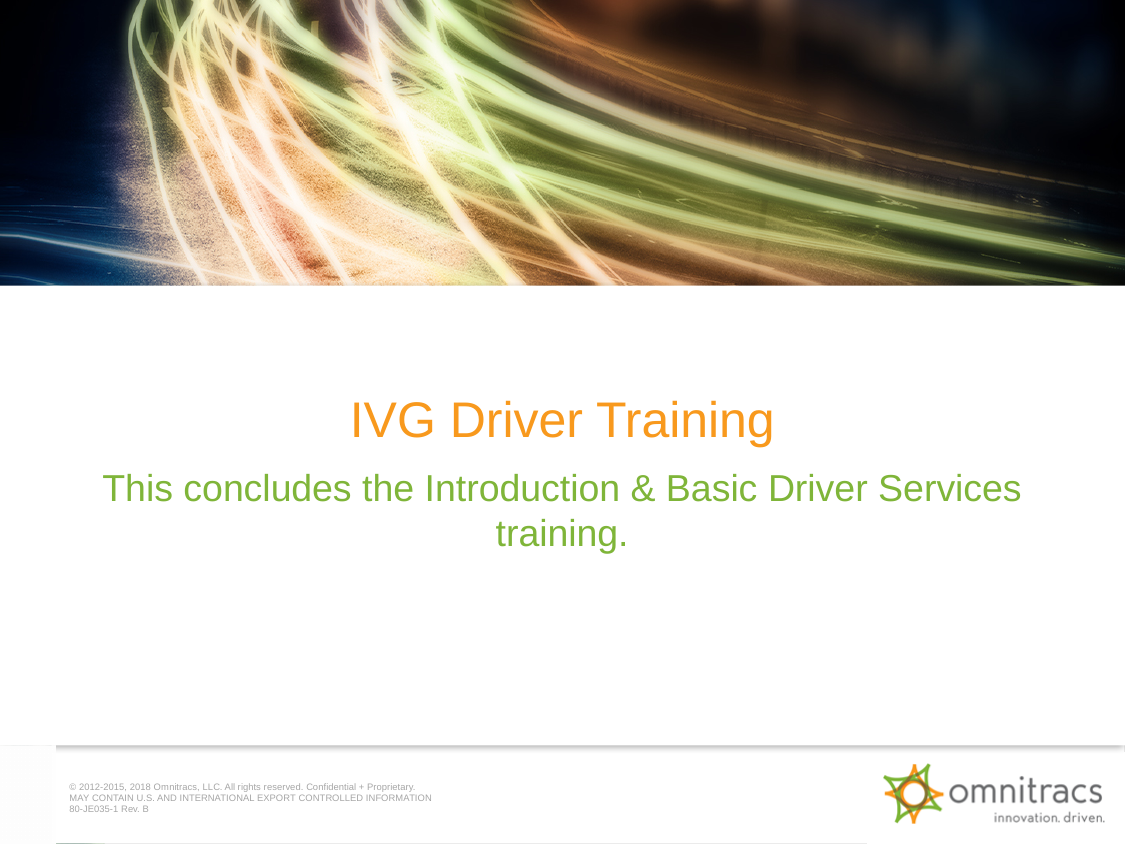

# IVG Driver Training
This concludes the Introduction & Basic Driver Services training.